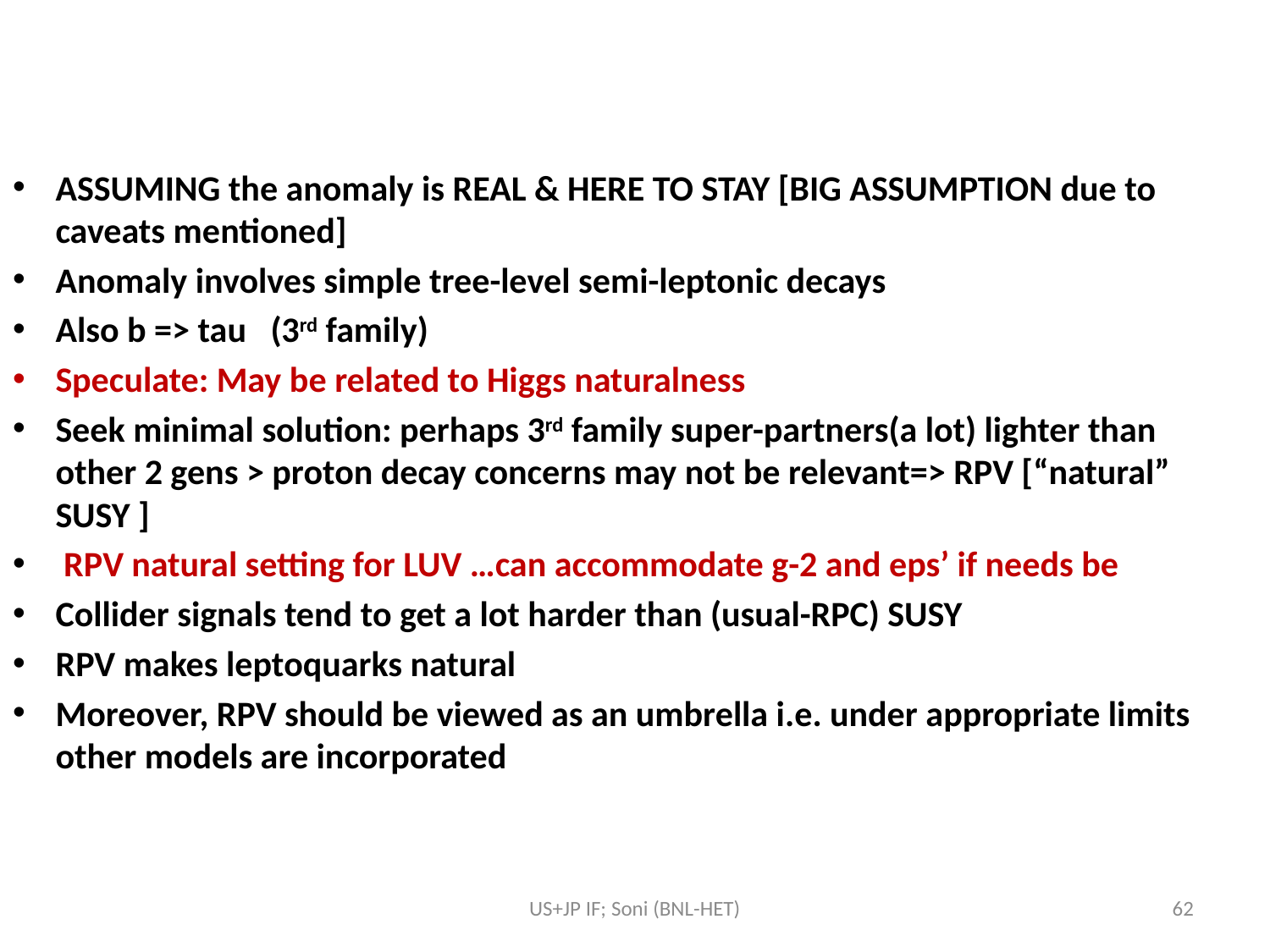

#
ASSUMING the anomaly is REAL & HERE TO STAY [BIG ASSUMPTION due to caveats mentioned]
Anomaly involves simple tree-level semi-leptonic decays
Also b => tau   (3rd family)
Speculate: May be related to Higgs naturalness
Seek minimal solution: perhaps 3rd family super-partners(a lot) lighter than other 2 gens > proton decay concerns may not be relevant=> RPV [“natural” SUSY ]
 RPV natural setting for LUV …can accommodate g-2 and eps’ if needs be
Collider signals tend to get a lot harder than (usual-RPC) SUSY
RPV makes leptoquarks natural
Moreover, RPV should be viewed as an umbrella i.e. under appropriate limits other models are incorporated
US+JP IF; Soni (BNL-HET)
62